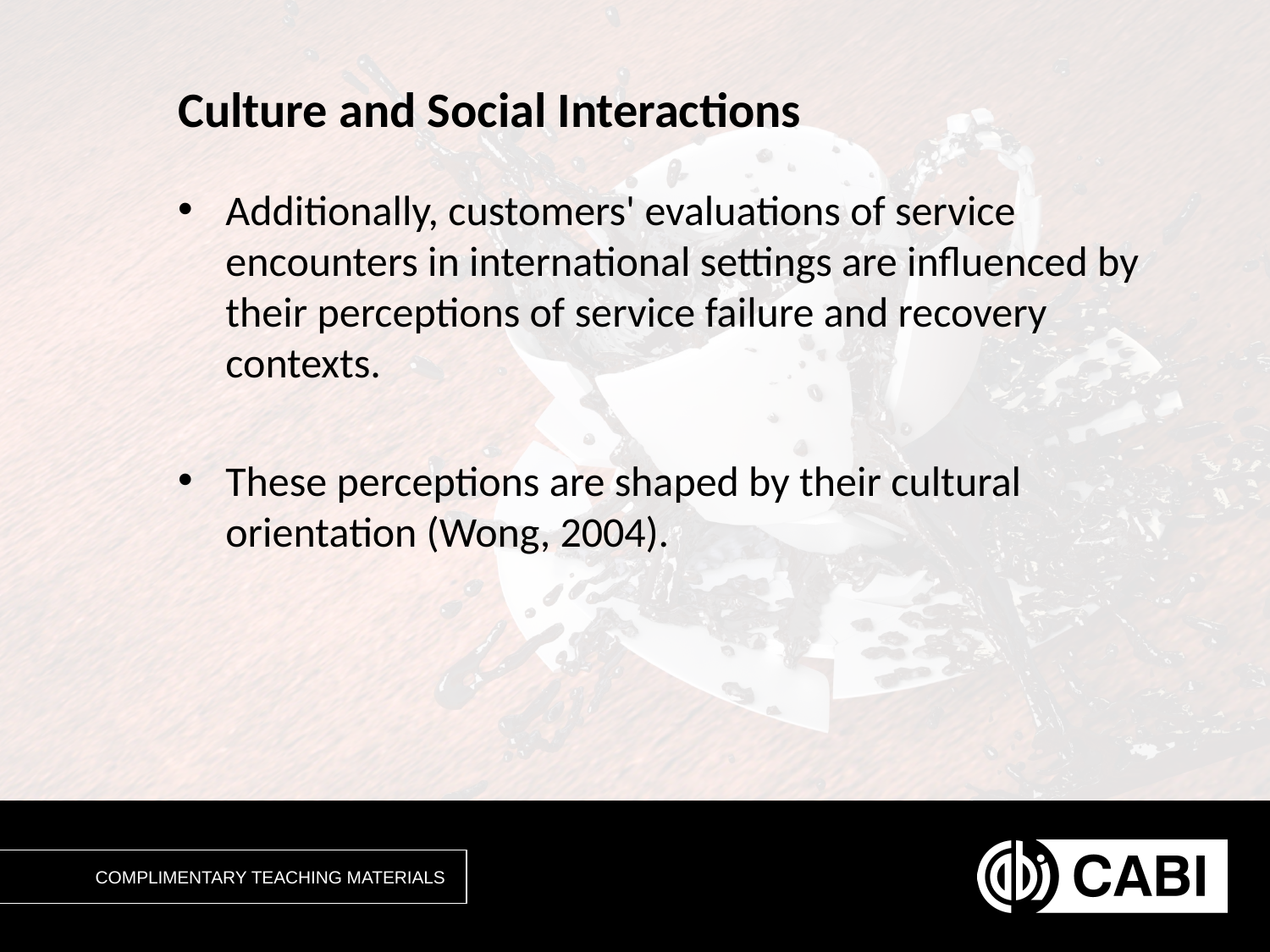

# Culture and Social Interactions
Additionally, customers' evaluations of service encounters in international settings are influenced by their perceptions of service failure and recovery contexts.

These perceptions are shaped by their cultural orientation (Wong, 2004).